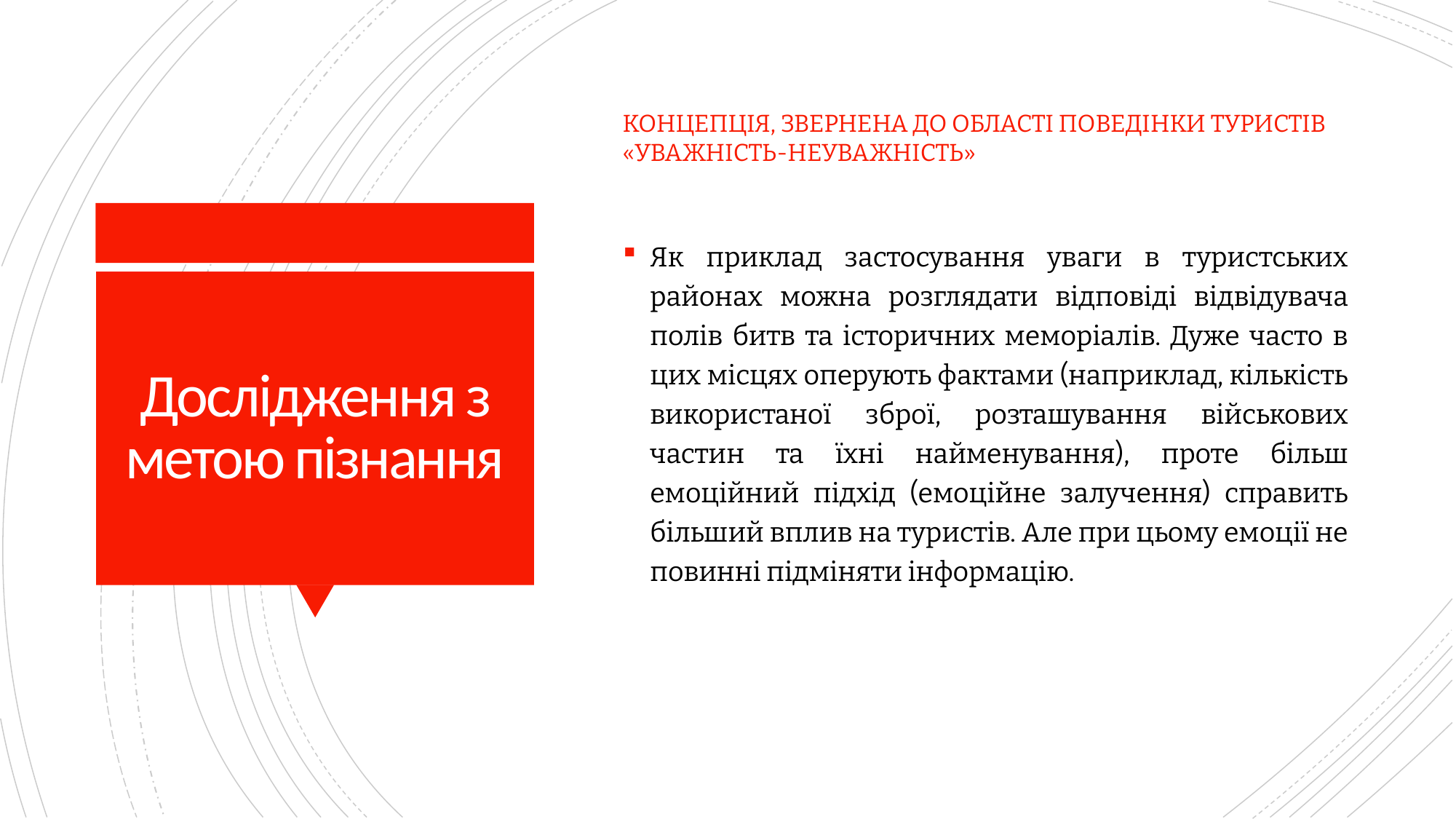

концепція, звернена до області поведінки туристів «уважність-неуважність»
Як приклад застосування уваги в туристських районах можна розглядати відповіді відвідувача полів битв та історичних меморіалів. Дуже часто в цих місцях оперують фактами (наприклад, кількість використаної зброї, розташування військових частин та їхні найменування), проте більш емоційний підхід (емоційне залучення) справить більший вплив на туристів. Але при цьому емоції не повинні підміняти інформацію.
# Дослідження з метою пізнання